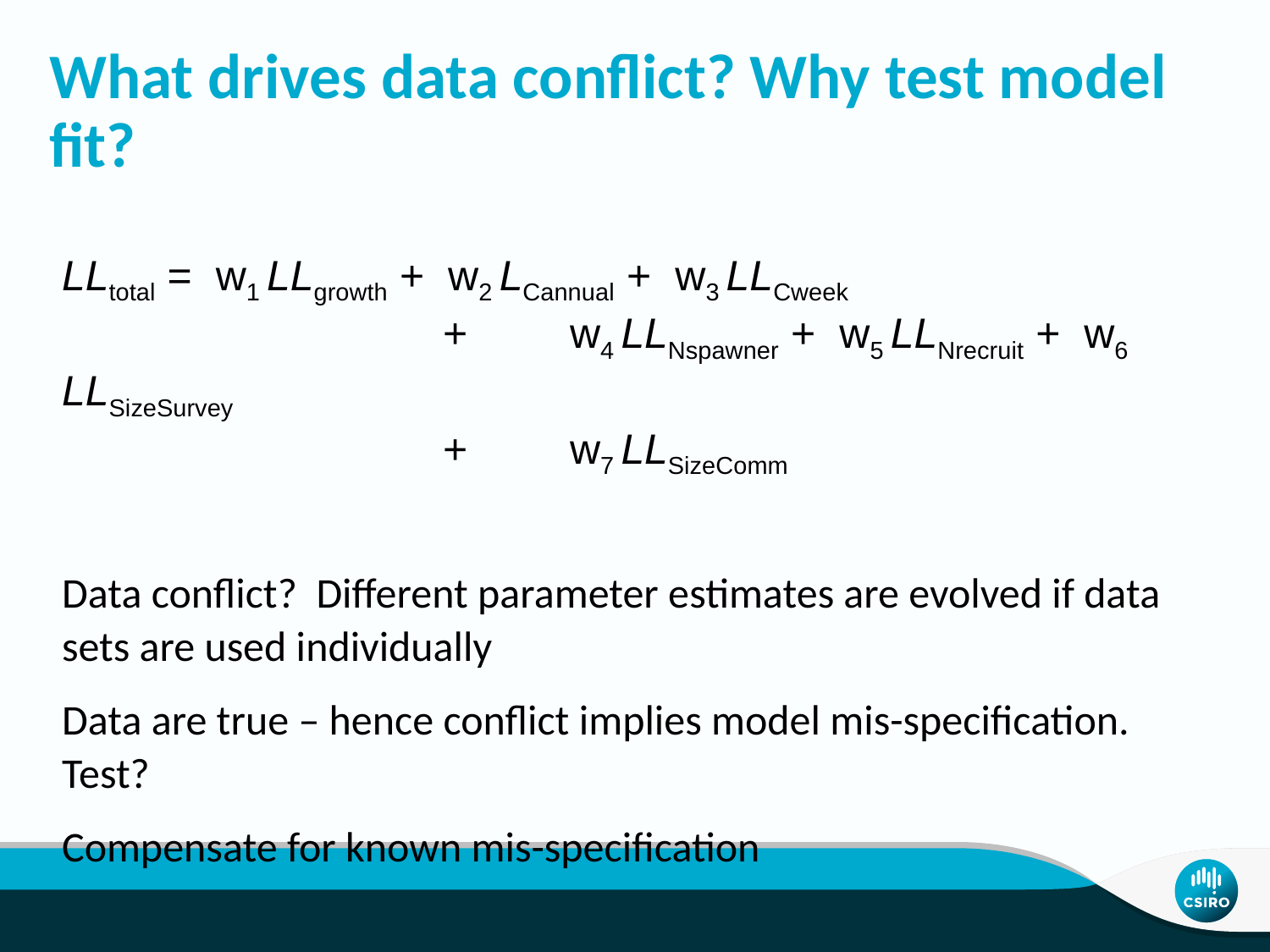

# What drives data conflict? Why test model fit?

LLtotal =  w1 LLgrowth +  w2 LCannual +  w3 LLCweek
			+  	w4 LLNspawner +  w5 LLNrecruit +  w6 LLSizeSurvey
			+ 	w7 LLSizeComm

Data conflict?  Different parameter estimates are evolved if data sets are used individually
Data are true – hence conflict implies model mis-specification. Test?
Compensate for known mis-specification